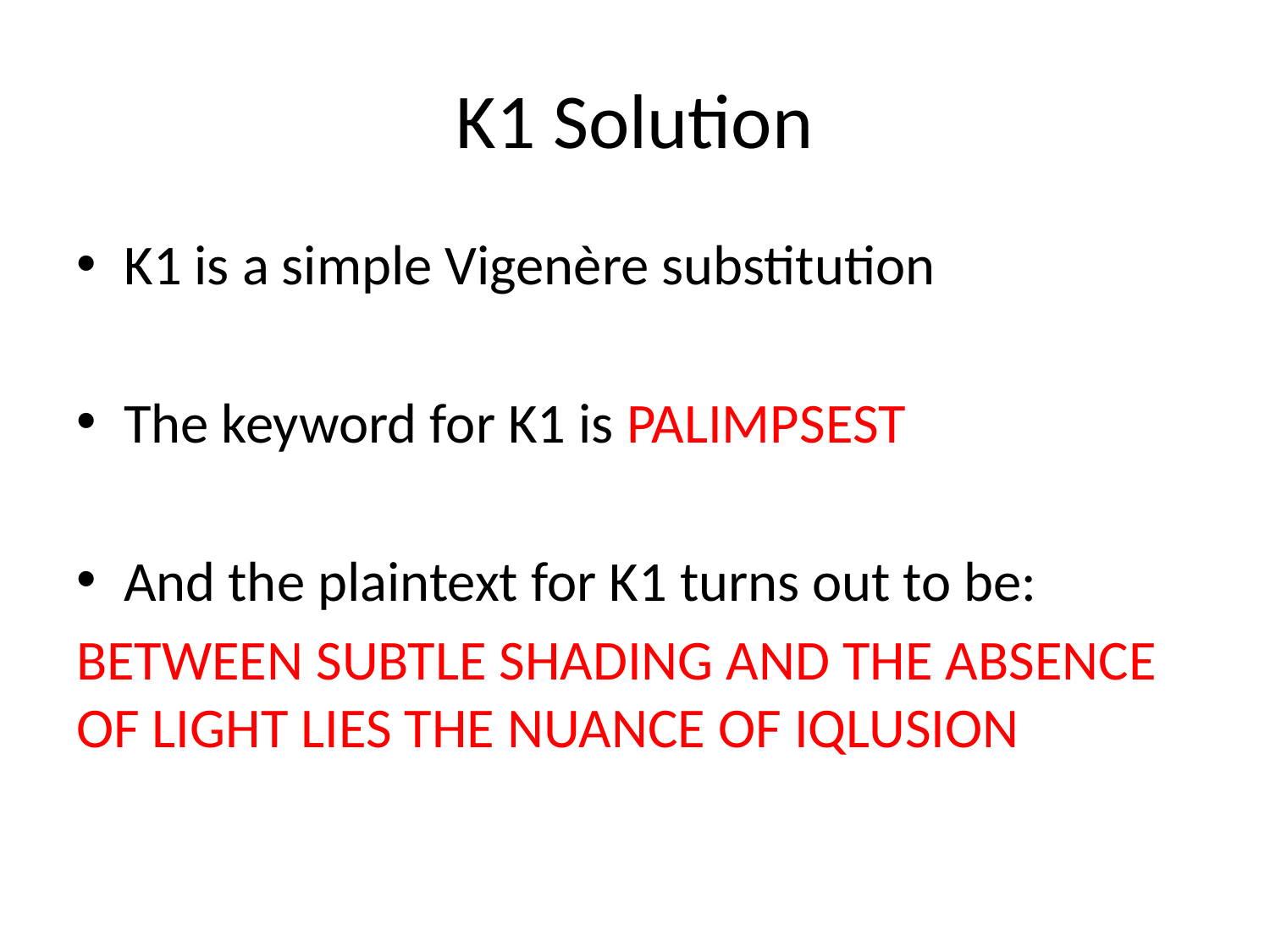

# K1 Solution
K1 is a simple Vigenère substitution

The keyword for K1 is PALIMPSEST

And the plaintext for K1 turns out to be:
BETWEEN SUBTLE SHADING AND THE ABSENCE OF LIGHT LIES THE NUANCE OF IQLUSION